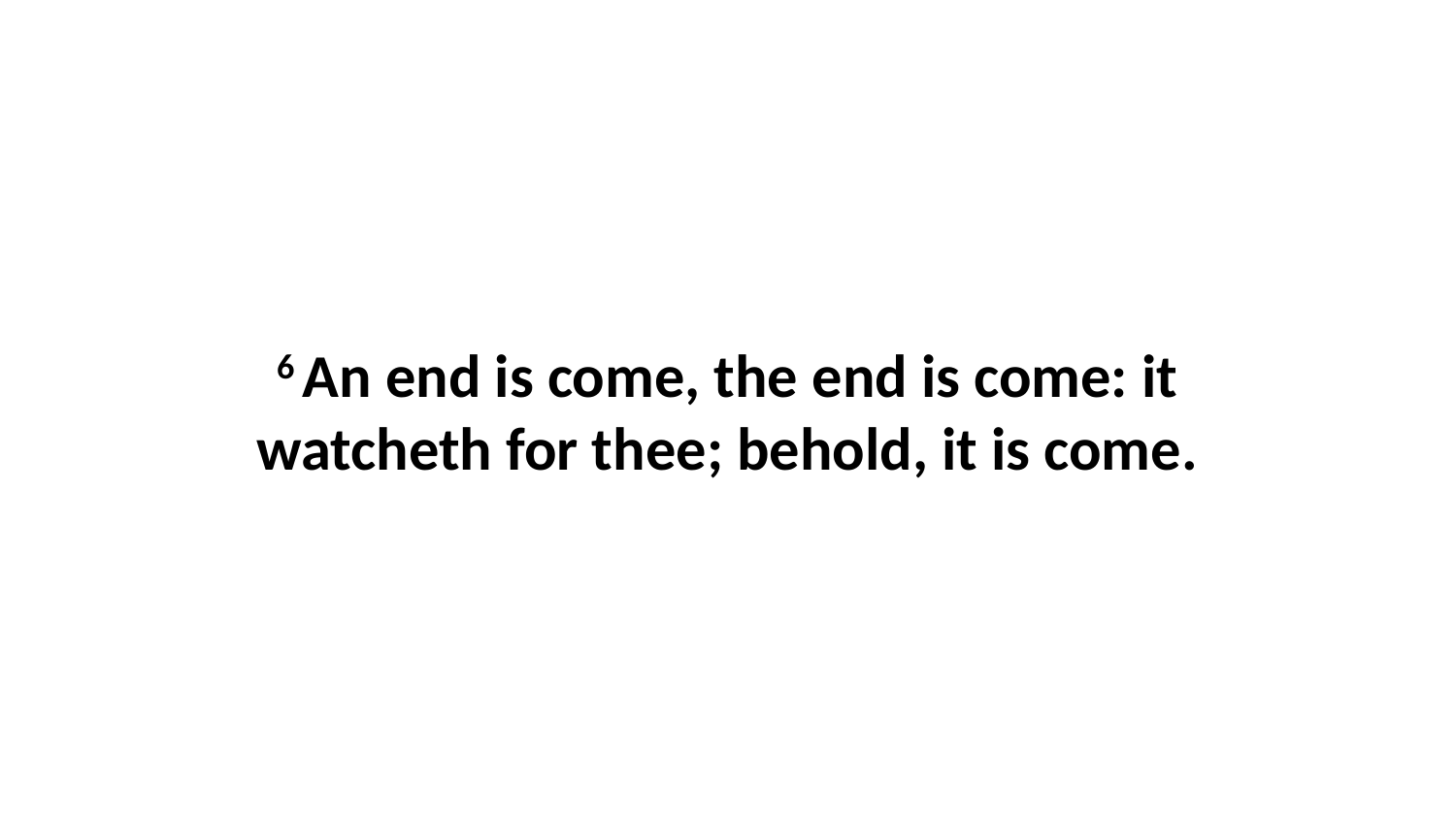

6 An end is come, the end is come: it watcheth for thee; behold, it is come.